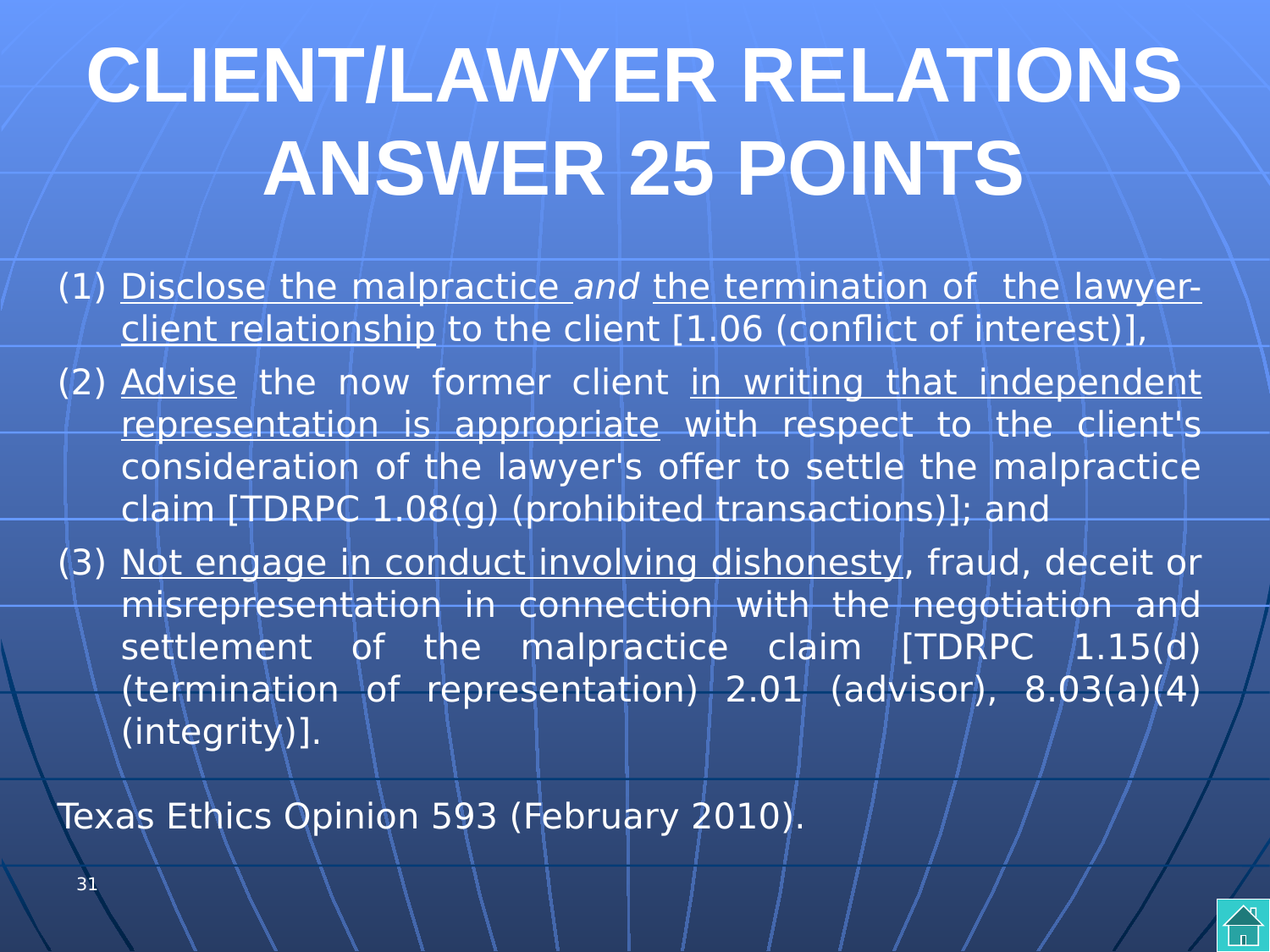

# CLIENT/LAWYER RELATIONS ANSWER 25 POINTS

(1) Disclose the malpractice and the termination of  the lawyer-client relationship to the client [1.06 (conflict of interest)],
Advise the now former client in writing that independent representation is appropriate with respect to the client's consideration of the lawyer's offer to settle the malpractice claim [TDRPC 1.08(g) (prohibited transactions)]; and
Not engage in conduct involving dishonesty, fraud, deceit or misrepresentation in connection with the negotiation and settlement of the malpractice claim [TDRPC 1.15(d) (termination of representation) 2.01 (advisor), 8.03(a)(4) (integrity)].

Texas Ethics Opinion 593 (February 2010).

31